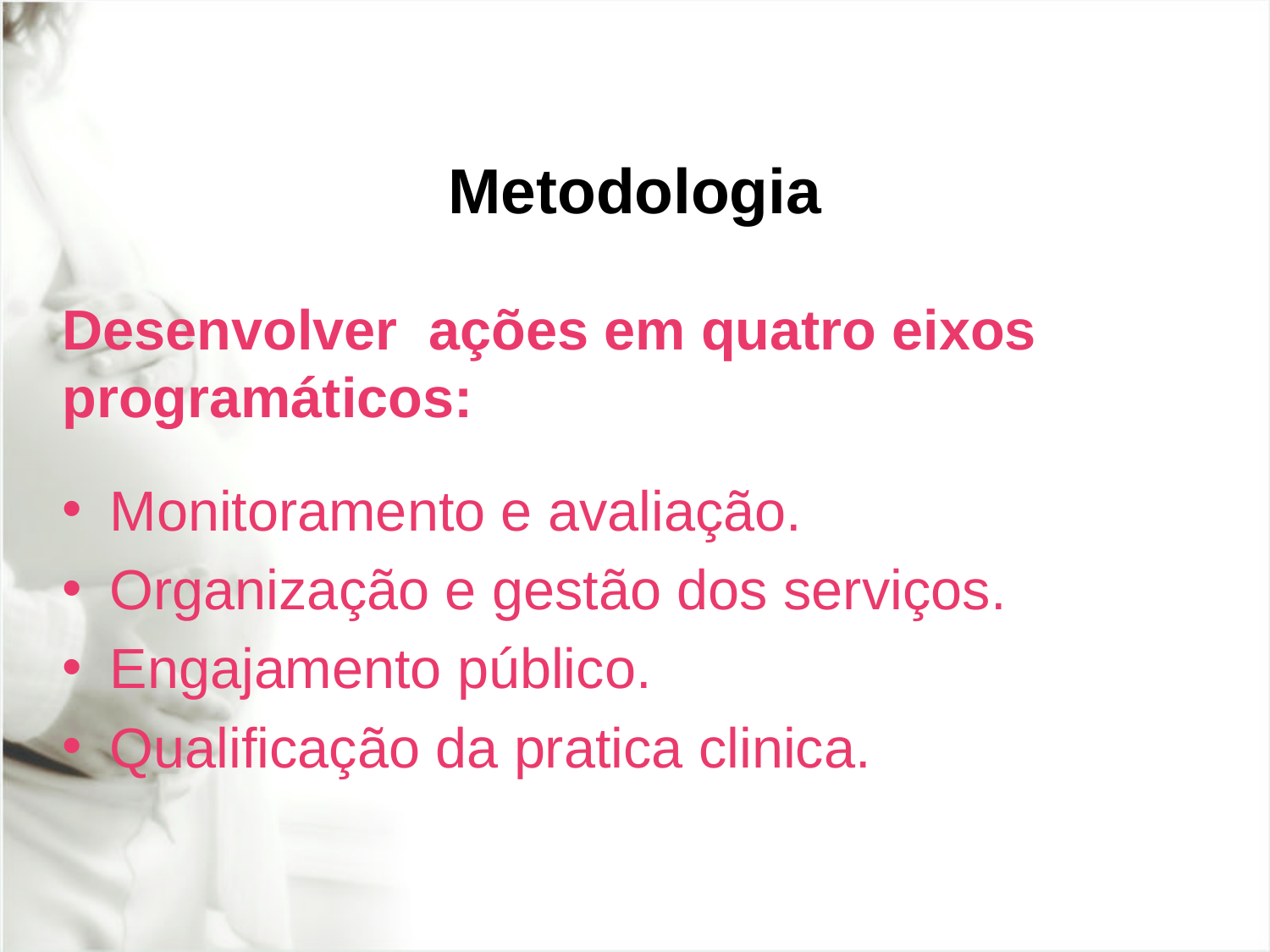

# Metodologia
Desenvolver  ações em quatro eixos programáticos:

Monitoramento e avaliação.
Organização e gestão dos serviços.
Engajamento público.
Qualificação da pratica clinica.